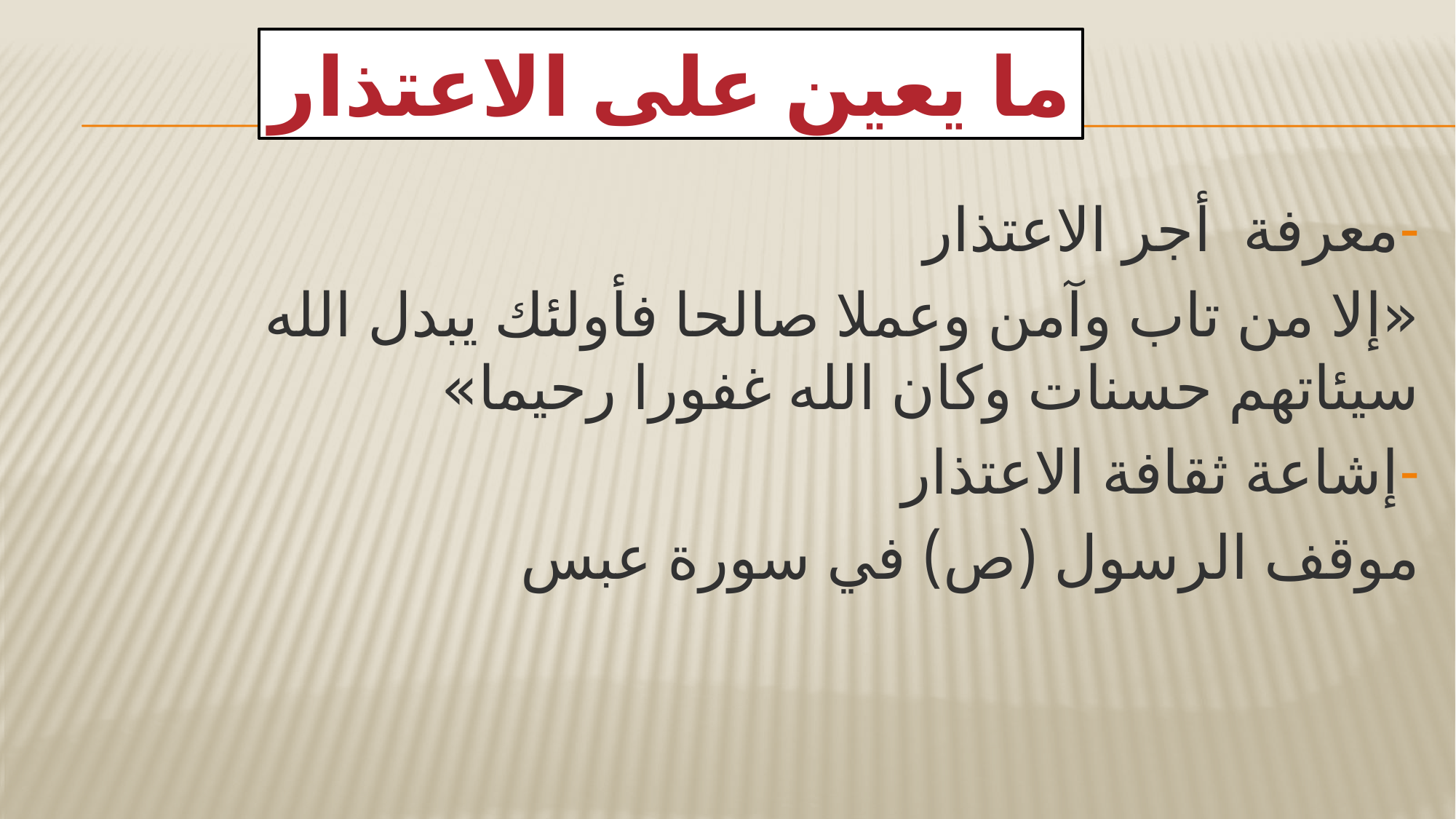

ما يعين على الاعتذار
-معرفة  أجر الاعتذار
«إلا من تاب وآمن وعملا صالحا فأولئك يبدل الله سيئاتهم حسنات وكان الله غفورا رحيما»
-إشاعة ثقافة الاعتذار
موقف الرسول (ص) في سورة عبس